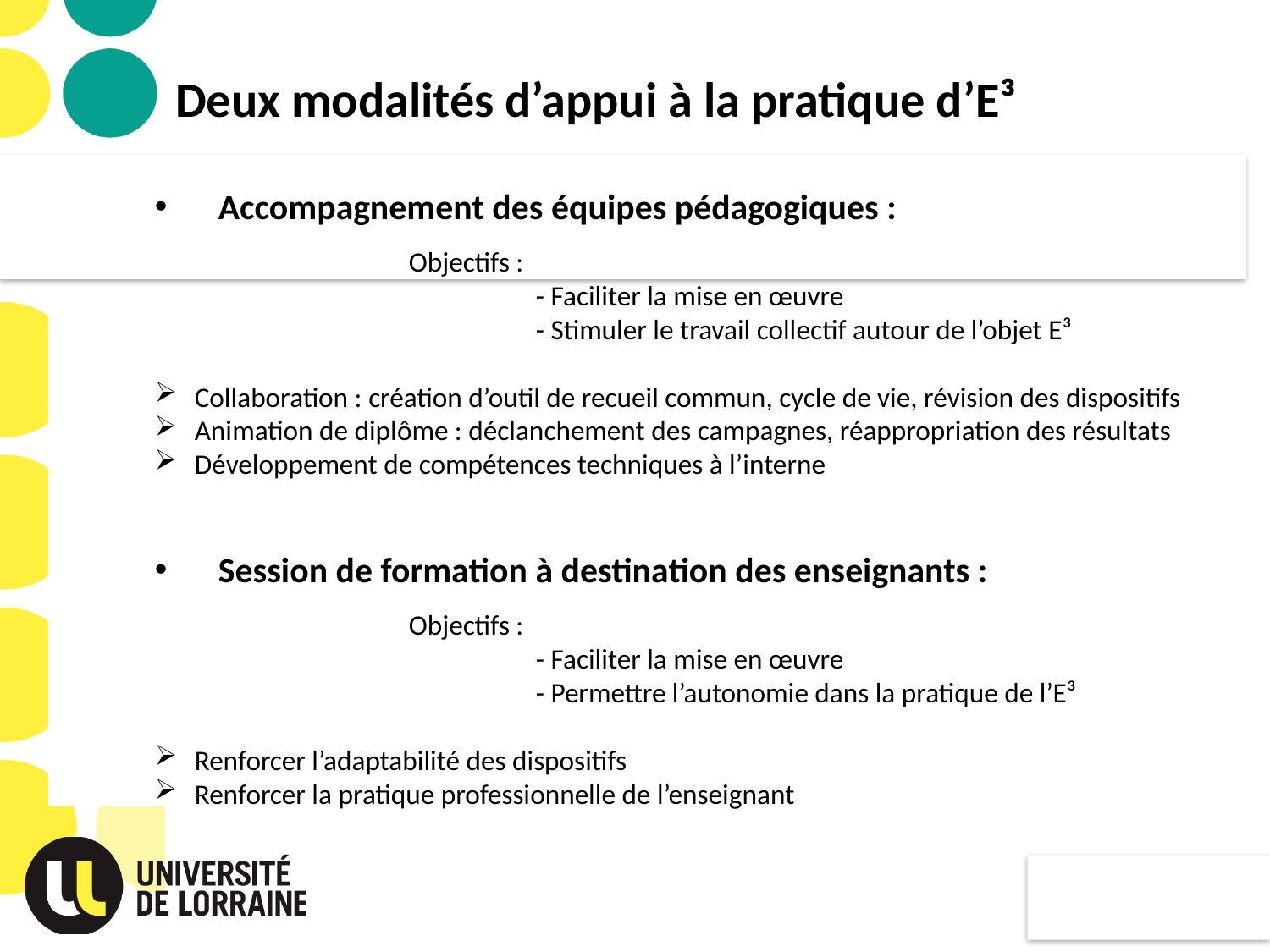

# Deux modalités d’appui à la pratique d’E³
Accompagnement des équipes pédagogiques :

		Objectifs :
 			- Faciliter la mise en œuvre
	 		- Stimuler le travail collectif autour de l’objet E³

Collaboration : création d’outil de recueil commun, cycle de vie, révision des dispositifs
Animation de diplôme : déclanchement des campagnes, réappropriation des résultats
Développement de compétences techniques à l’interne

Session de formation à destination des enseignants :

		Objectifs :
 			- Faciliter la mise en œuvre
			- Permettre l’autonomie dans la pratique de l’E³

Renforcer l’adaptabilité des dispositifs
Renforcer la pratique professionnelle de l’enseignant